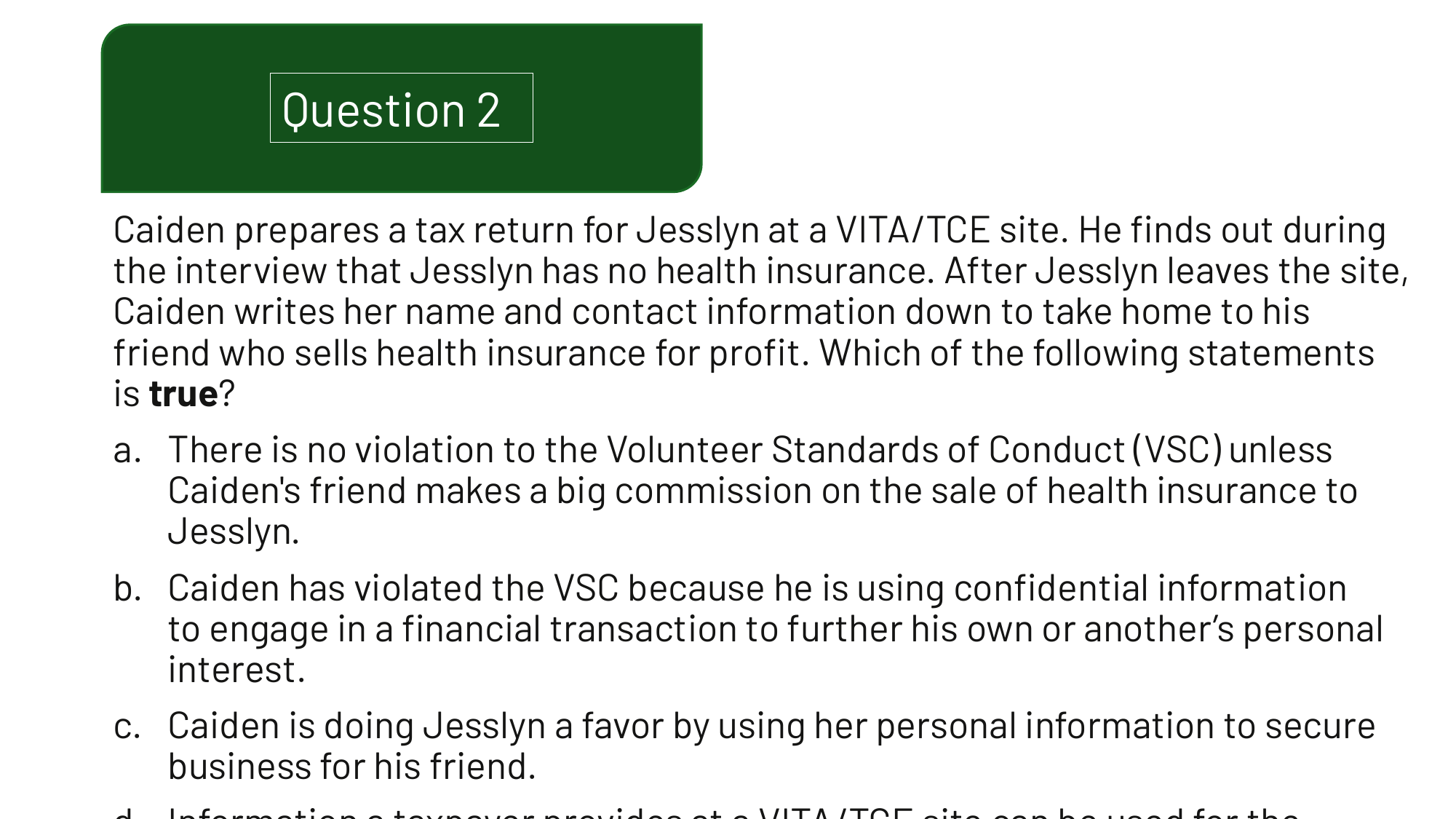

Question 2
Caiden prepares a tax return for Jesslyn at a VITA/TCE site. He finds out during the interview that Jesslyn has no health insurance. After Jesslyn leaves the site, Caiden writes her name and contact information down to take home to his friend who sells health insurance for profit. Which of the following statements is true?
There is no violation to the Volunteer Standards of Conduct (VSC) unless Caiden's friend makes a big commission on the sale of health insurance to Jesslyn.
Caiden has violated the VSC because he is using confidential information to engage in a financial transaction to further his own or another’s personal interest.
Caiden is doing Jesslyn a favor by using her personal information to secure business for his friend.
Information a taxpayer provides at a VITA/TCE site can be used for the volunteer’s personal gain.